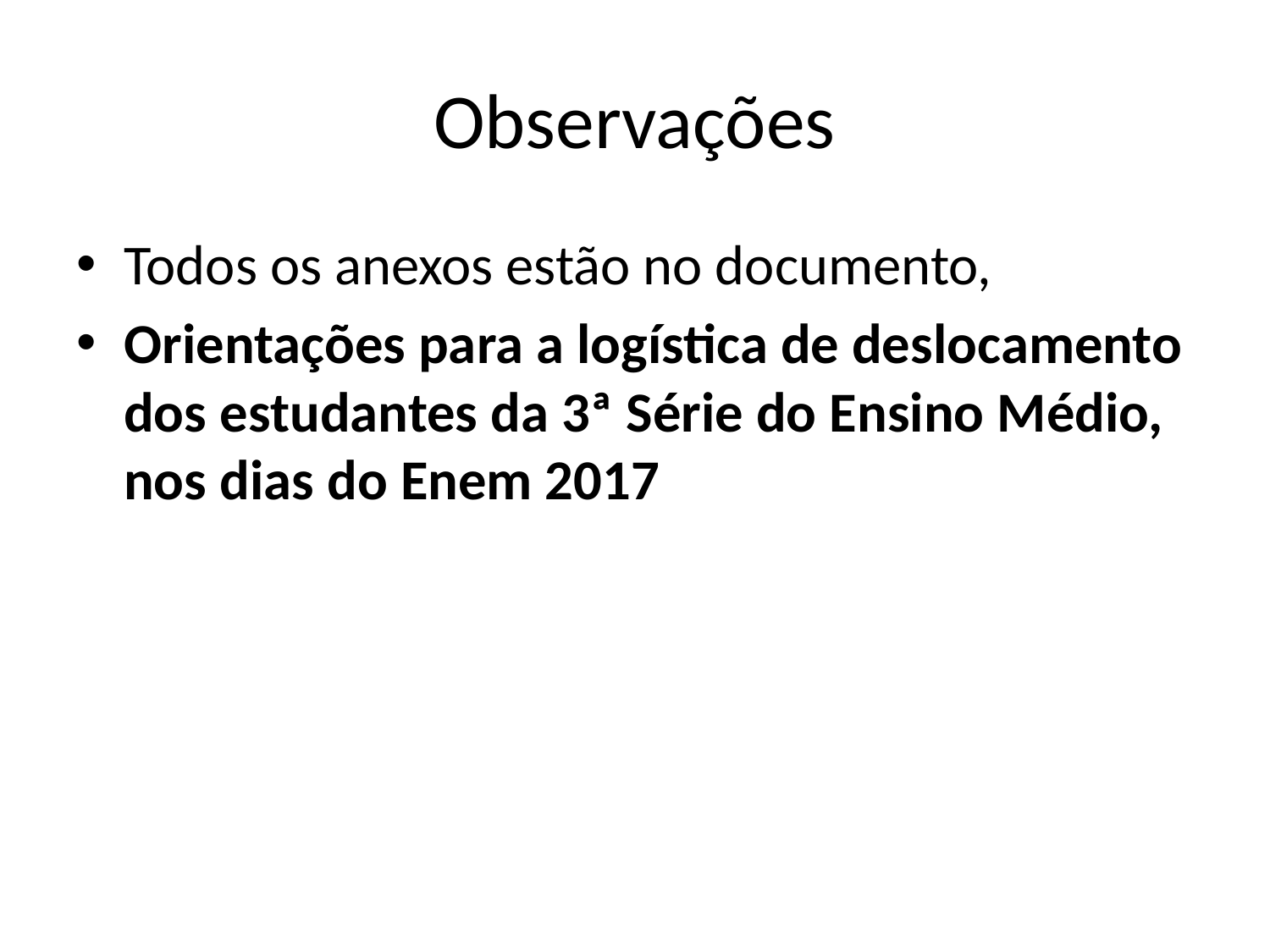

# Observações
Todos os anexos estão no documento,
Orientações para a logística de deslocamento dos estudantes da 3ª Série do Ensino Médio, nos dias do Enem 2017